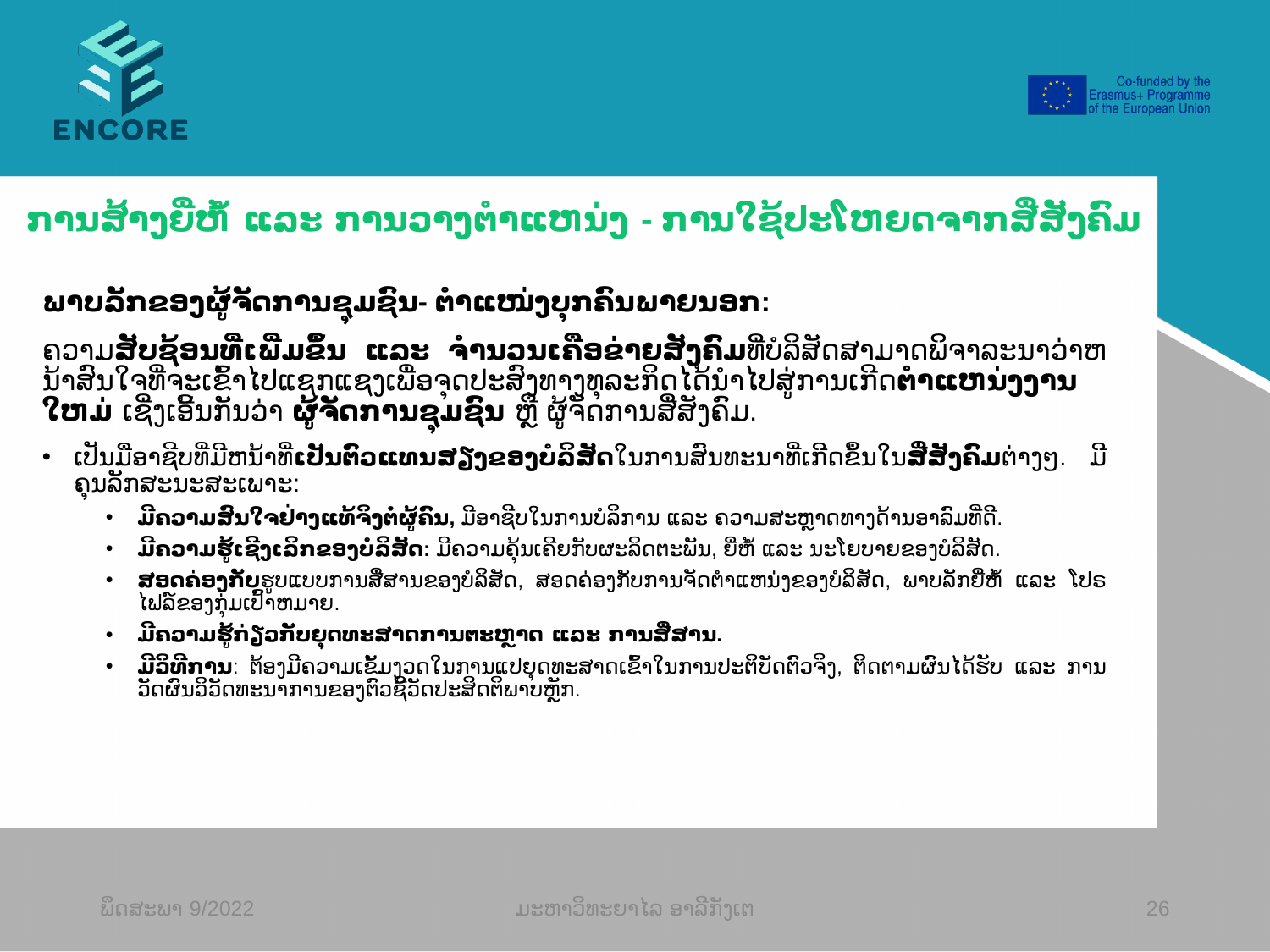

#
ການສ້າງຍີ່ຫໍ້ ແລະ ການວາງຕໍາແຫນ່ງ - ການໃຊ້ປະໂຫຍດຈາກສື່ສັງຄົມ
ພາບລັກຂອງຜູ້ຈັດການຊຸມຊົນ- ຕຳແໜ່ງບຸກຄົນພາຍນອກ:
ຄວາມສັບຊ້ອນທີ່ເພີ່ມຂຶ້ນ ແລະ ຈໍານວນເຄືອຂ່າຍສັງຄົມທີ່ບໍລິສັດສາມາດພິຈາລະນາວ່າຫນ້າສົນໃຈທີ່ຈະເຂົ້າໄປແຊກແຊງເພື່ອຈຸດປະສົງທາງທຸລະກິດໄດ້ນໍາໄປສູ່ການເກີດຕໍາແຫນ່ງງານໃຫມ່ ເຊີ່ງເອີ້ນກັນວ່າ ຜູ້ຈັດການຊຸມຊົນ ຫຼື ຜູ້ຈັດການສື່ສັງຄົມ.
ເປັນມືອາຊີບທີ່ມີຫນ້າທີ່ເປັນຕົວແທນສຽງຂອງບໍລິສັດໃນການສົນທະນາທີ່ເກີດຂຶ້ນໃນສື່ສັງຄົມຕ່າງໆ. ມີຄຸນລັກສະນະສະເພາະ:
ມີ​ຄວາມ​ສົນ​ໃຈ​ຢ່າງ​ແທ້​ຈິງ​ຕໍ່​ຜູ້​ຄົນ, ມີ​ອາຊີບ​ໃນ​ການ​ບໍລິການ ​ແລະ ຄວາມ​ສະຫຼາດ​ທາງ​ດ້ານ​ອາລົມ​ທີ່​ດີ.
ມີຄວາມຮູ້ເຊີງເລິກຂອງບໍລິສັດ: ມີຄວາມຄຸ້ນເຄີຍກັບຜະລິດຕະພັນ, ຍີ່ຫໍ້ ແລະ ນະໂຍບາຍຂອງບໍລິສັດ.
ສອດຄ່ອງກັບຮູບແບບການສື່ສານຂອງບໍລິສັດ, ສອດຄ່ອງກັບການຈັດຕໍາແຫນ່ງຂອງບໍລິສັດ, ພາບລັກຍີ່ຫໍ້ ແລະ ໂປຣໄຟລ໌ຂອງກຸ່ມເປົ້າຫມາຍ.
ມີຄວາມຮູ້ກ່ຽວກັບຍຸດທະສາດການຕະຫຼາດ ແລະ ການສື່ສານ.
ມີວິທີການ: ຕ້ອງມີຄວາມເຂັ້ມງວດໃນການແປຍຸດທະສາດເຂົ້າໃນການປະຕິບັດຕົວຈິງ, ຕິດຕາມຜົນໄດ້ຮັບ ແລະ ການວັດຜົນວິວັດທະນາການຂອງຕົວຊີ້ວັດປະສິດຕິພາບຫຼັກ.
ພຶດສະພາ 9/2022
ມະຫາວິທະຍາໄລ ອາລີກັງເຕ
26